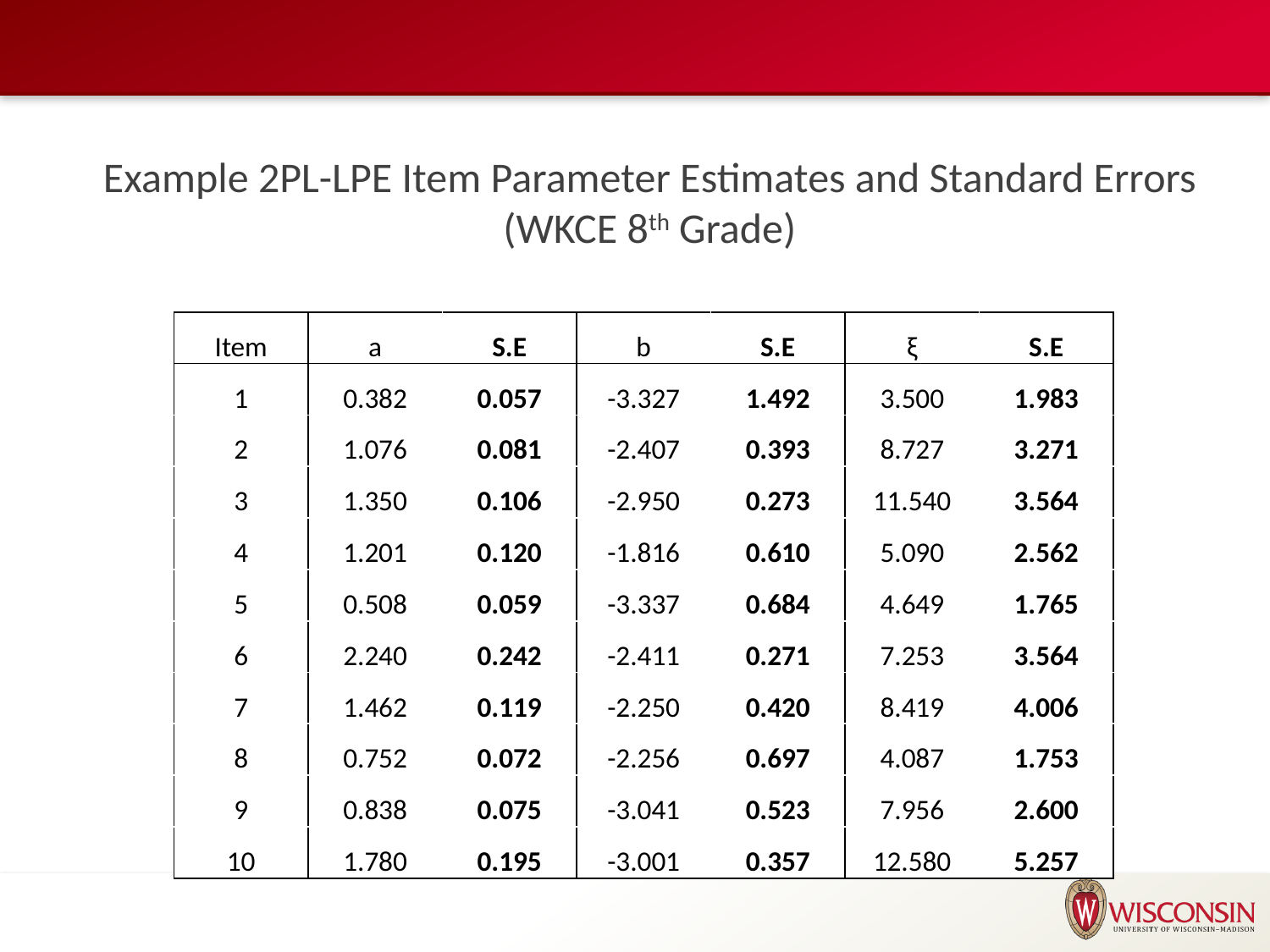

Example 2PL-LPE Item Parameter Estimates and Standard Errors (WKCE 8th Grade)

| Item | a | S.E | b | S.E | ξ | S.E |
| --- | --- | --- | --- | --- | --- | --- |
| 1 | 0.382 | 0.057 | -3.327 | 1.492 | 3.500 | 1.983 |
| 2 | 1.076 | 0.081 | -2.407 | 0.393 | 8.727 | 3.271 |
| 3 | 1.350 | 0.106 | -2.950 | 0.273 | 11.540 | 3.564 |
| 4 | 1.201 | 0.120 | -1.816 | 0.610 | 5.090 | 2.562 |
| 5 | 0.508 | 0.059 | -3.337 | 0.684 | 4.649 | 1.765 |
| 6 | 2.240 | 0.242 | -2.411 | 0.271 | 7.253 | 3.564 |
| 7 | 1.462 | 0.119 | -2.250 | 0.420 | 8.419 | 4.006 |
| 8 | 0.752 | 0.072 | -2.256 | 0.697 | 4.087 | 1.753 |
| 9 | 0.838 | 0.075 | -3.041 | 0.523 | 7.956 | 2.600 |
| 10 | 1.780 | 0.195 | -3.001 | 0.357 | 12.580 | 5.257 |